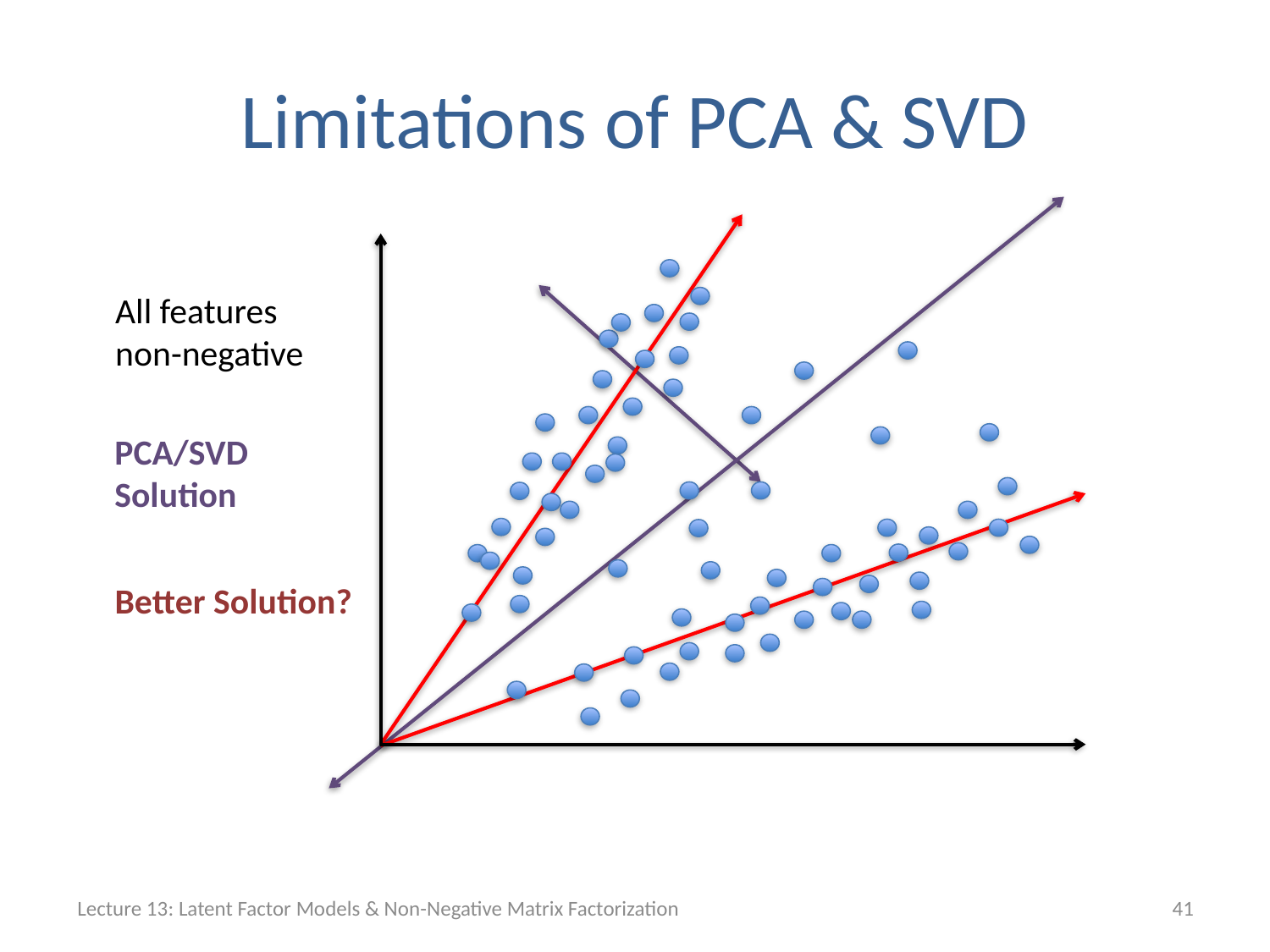

# Limitations of PCA & SVD

All features
non-negative

PCA/SVD
Solution

Better Solution?

Lecture 13: Latent Factor Models & Non-Negative Matrix Factorization
41